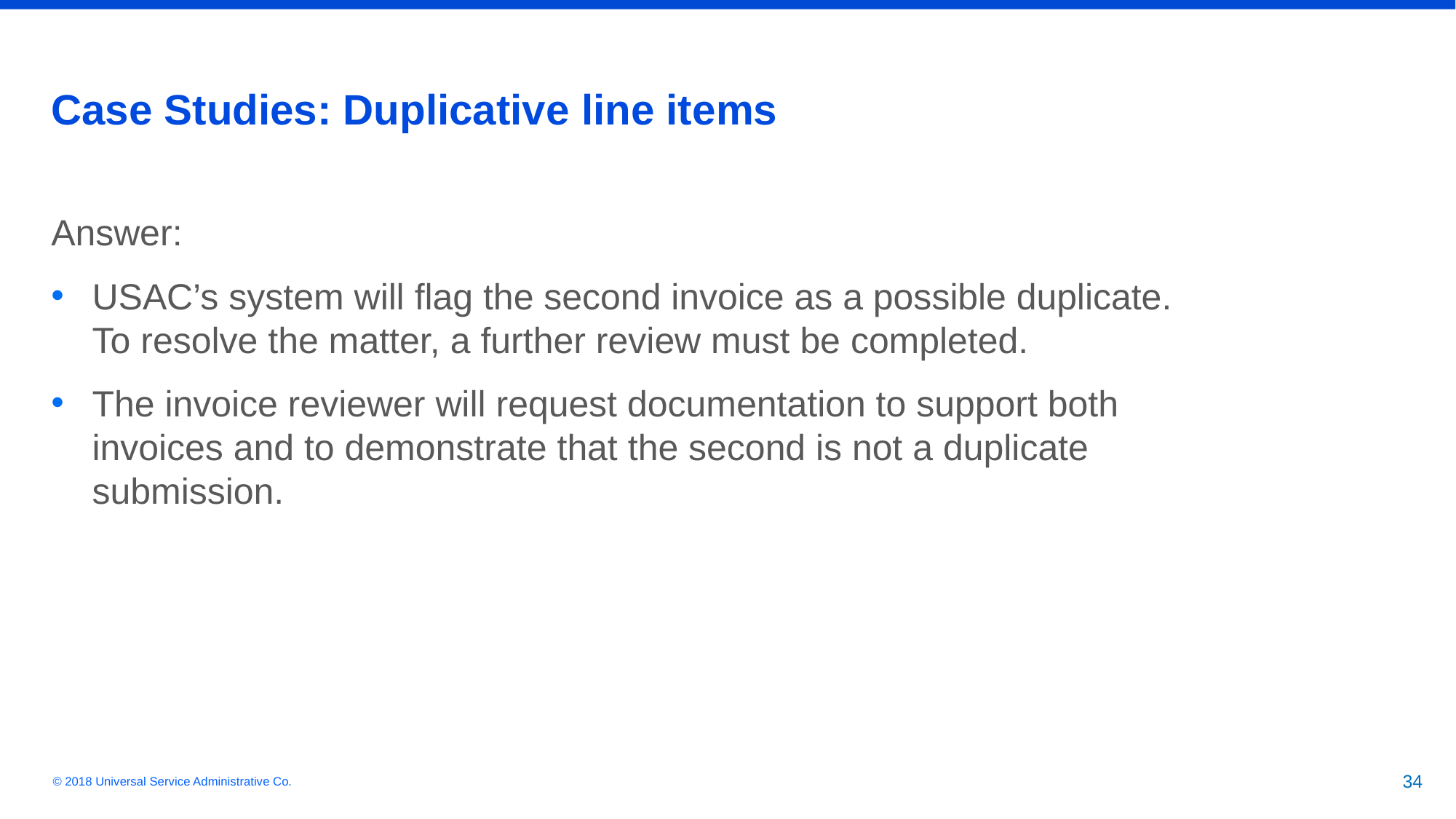

# Case Studies: Duplicative line items
Answer:
USAC’s system will flag the second invoice as a possible duplicate.  To resolve the matter, a further review must be completed.
The invoice reviewer will request documentation to support both invoices and to demonstrate that the second is not a duplicate submission.

© 2018 Universal Service Administrative Co.
34